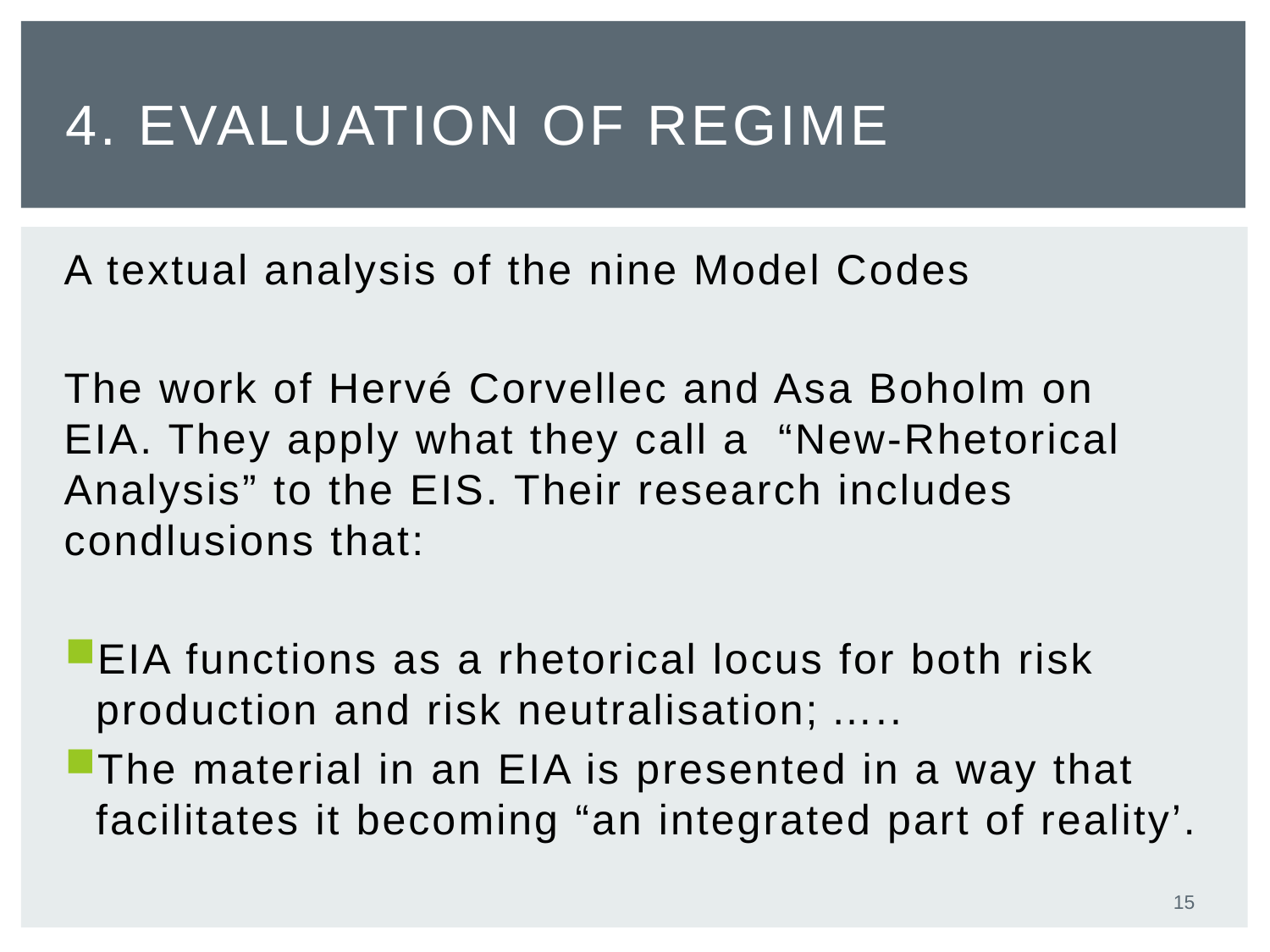

# 4. Evaluation of regime
A textual analysis of the nine Model Codes

The work of Hervé Corvellec and Asa Boholm on EIA. They apply what they call a  “New-Rhetorical Analysis” to the EIS. Their research includes condlusions that:

EIA functions as a rhetorical locus for both risk production and risk neutralisation; …..
The material in an EIA is presented in a way that facilitates it becoming “an integrated part of reality’.
15